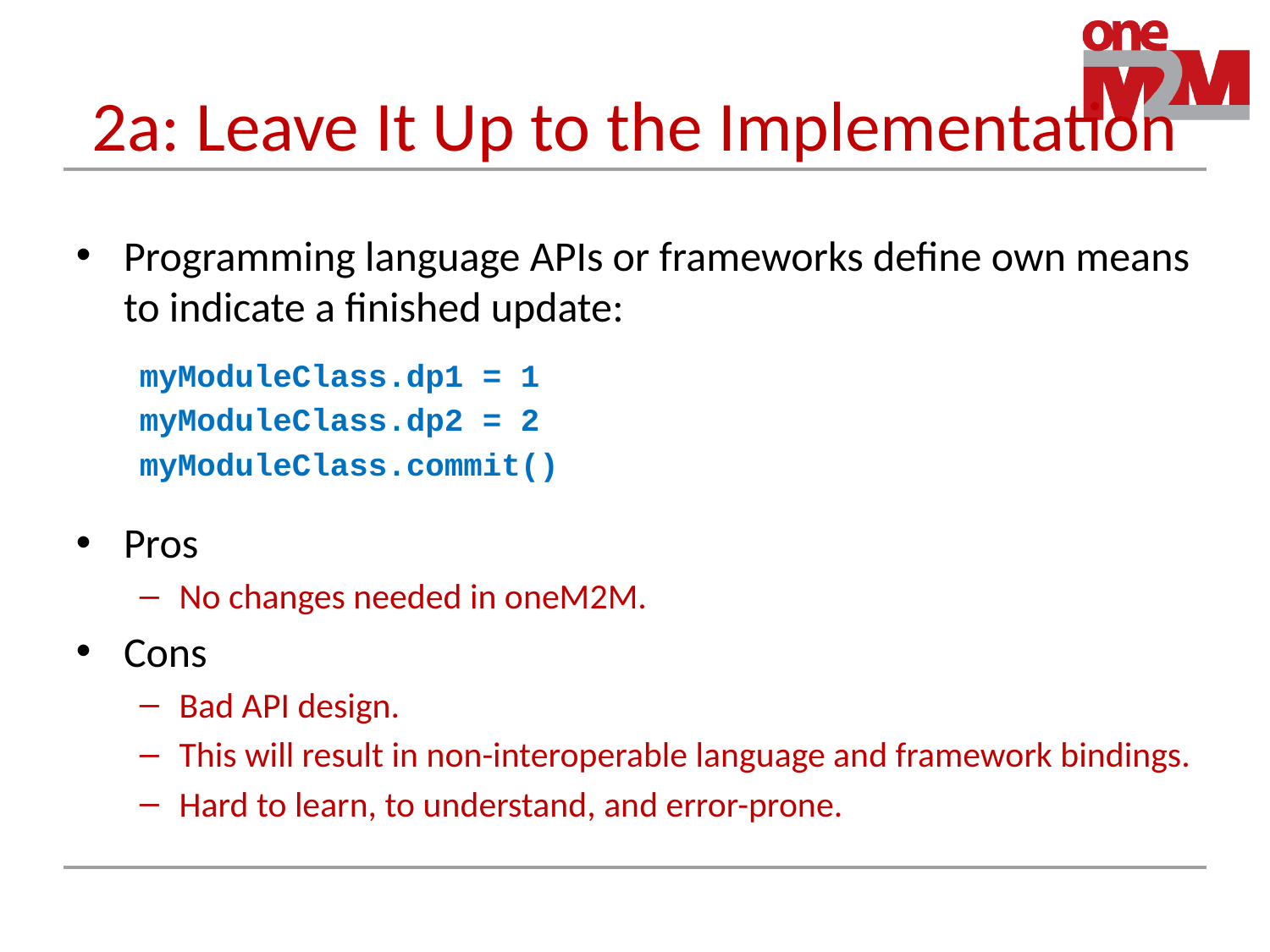

# 2a: Leave It Up to the Implementation
Programming language APIs or frameworks define own means to indicate a finished update:
myModuleClass.dp1 = 1
myModuleClass.dp2 = 2
myModuleClass.commit()
Pros
No changes needed in oneM2M.
Cons
Bad API design.
This will result in non-interoperable language and framework bindings.
Hard to learn, to understand, and error-prone.